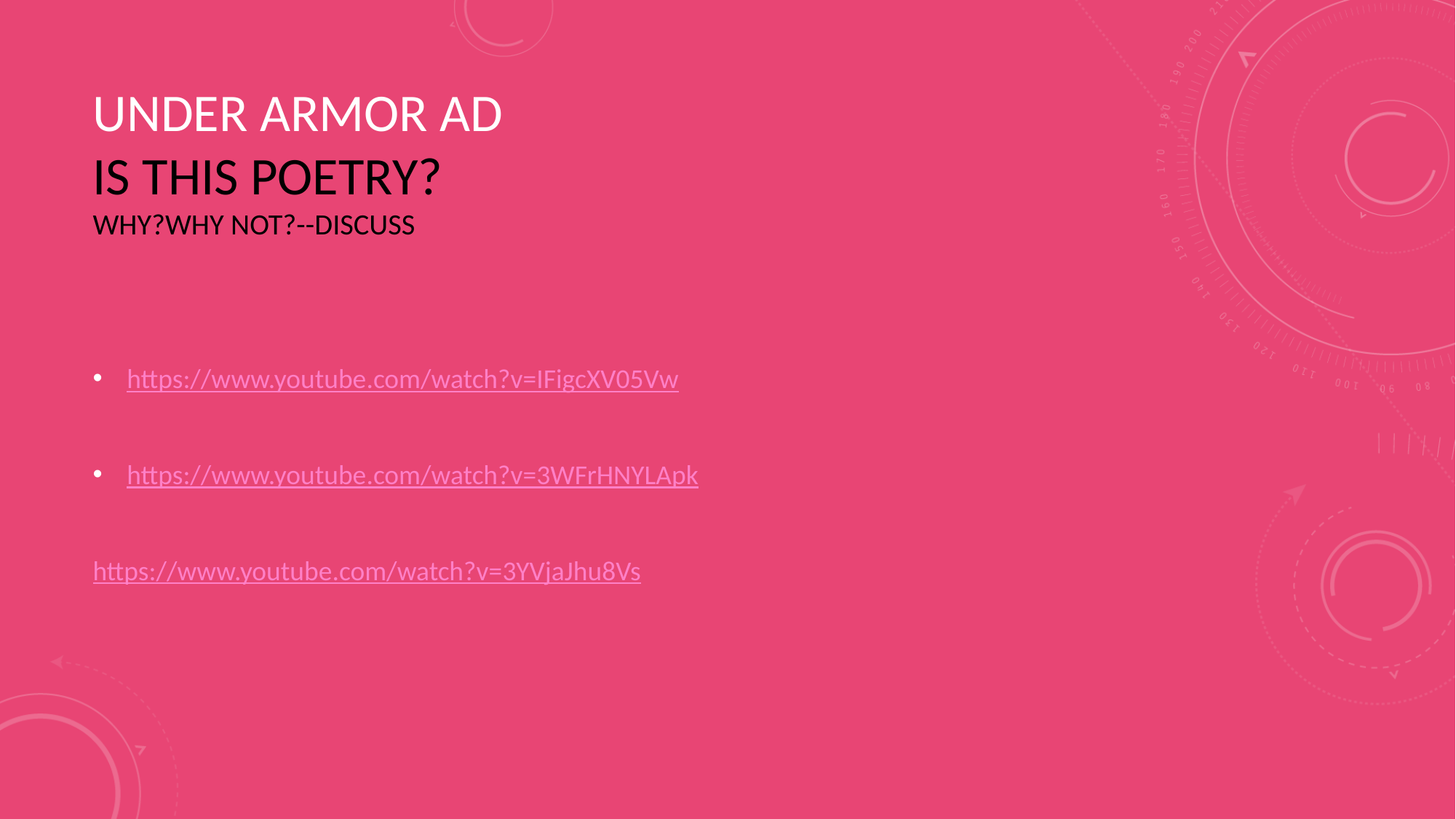

# Under armor Ad Is this Poetry? Why?Why not?--Discuss
https://www.youtube.com/watch?v=IFigcXV05Vw

https://www.youtube.com/watch?v=3WFrHNYLApk

https://www.youtube.com/watch?v=3YVjaJhu8Vs